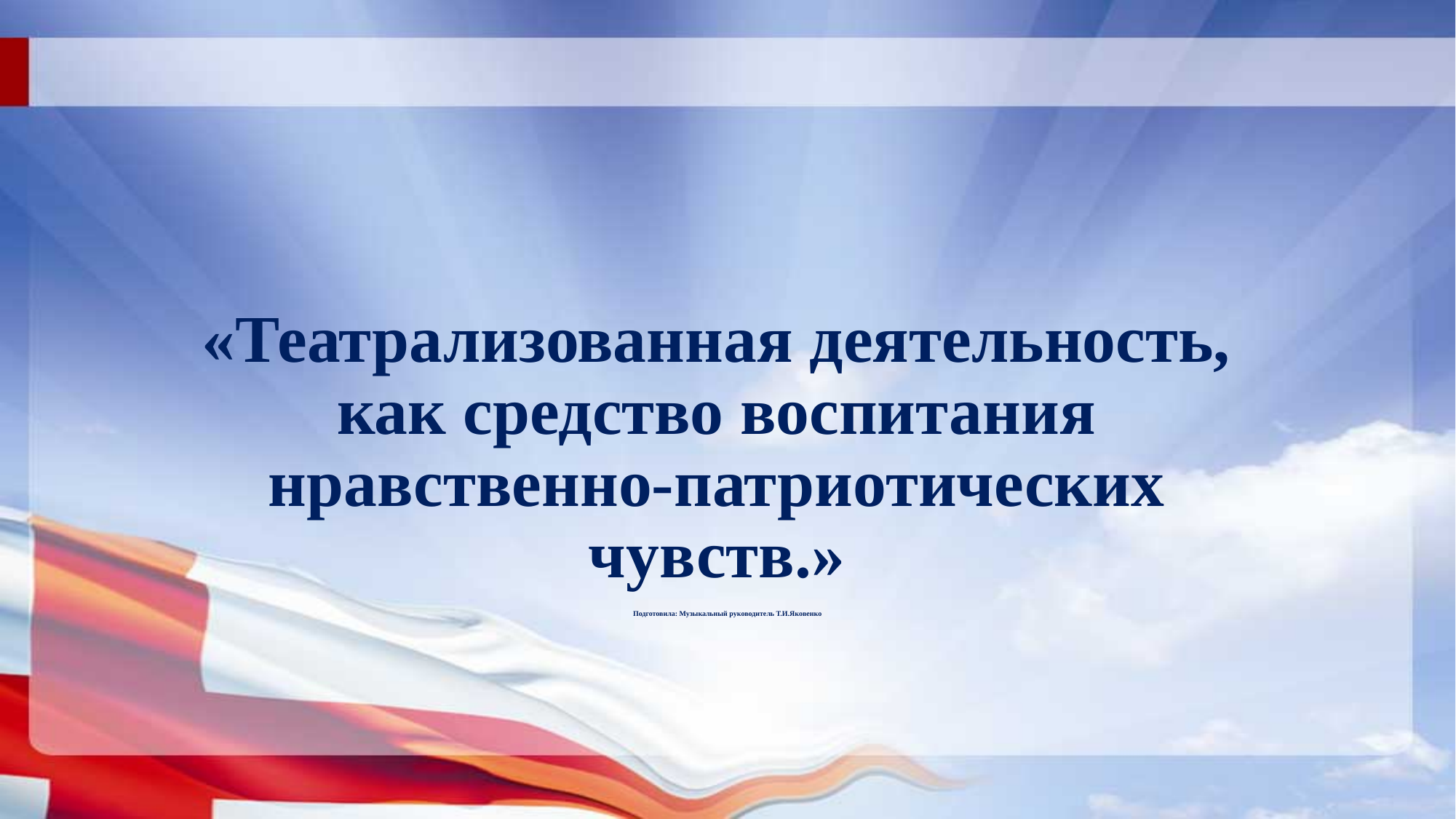

# «Театрализованная деятельность, как средство воспитания нравственно-патриотических чувств.»

Подготовила: Музыкальный руководитель Т.И.Яковенко